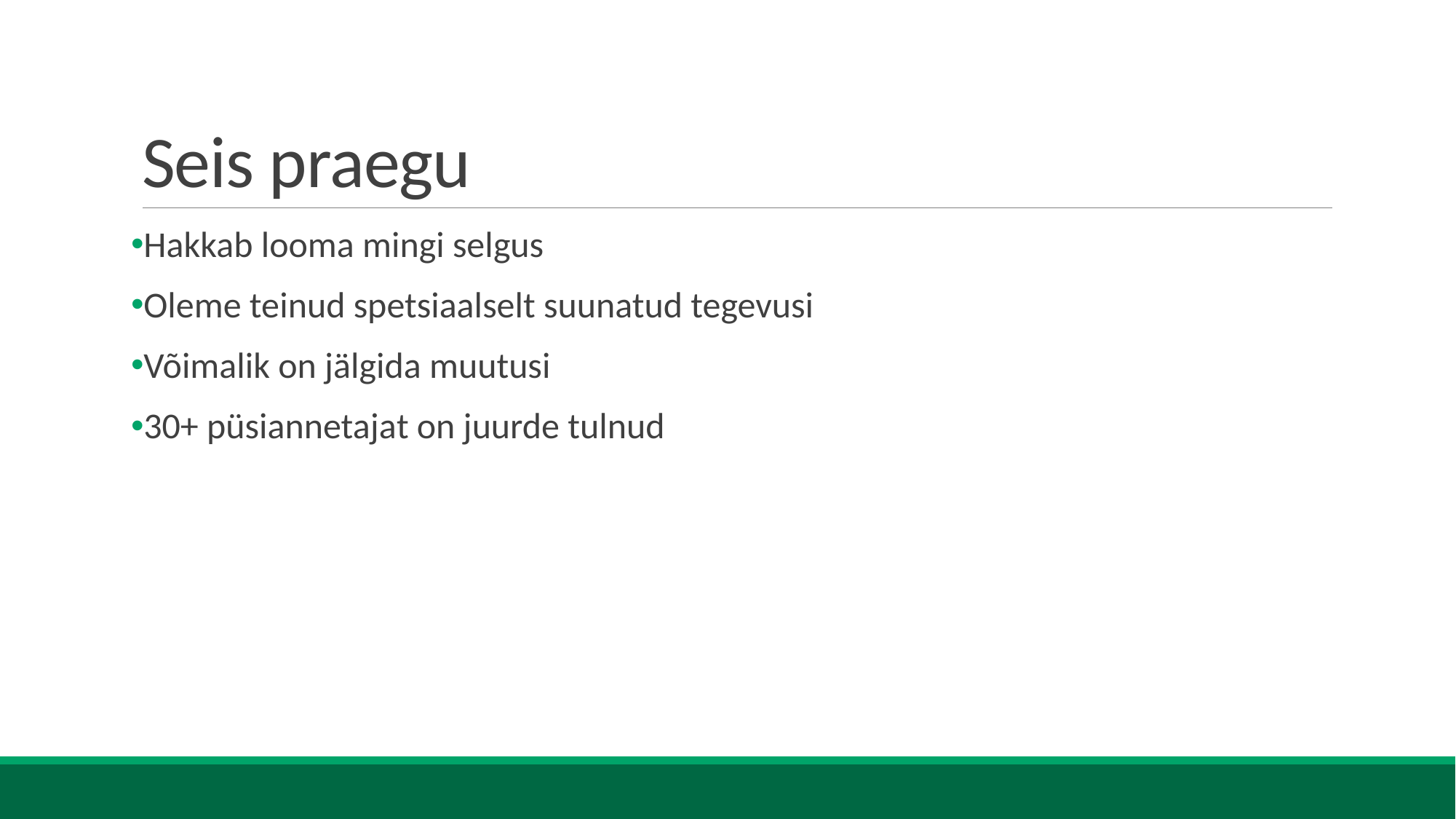

# Seis praegu
Hakkab looma mingi selgus
Oleme teinud spetsiaalselt suunatud tegevusi
Võimalik on jälgida muutusi
30+ püsiannetajat on juurde tulnud